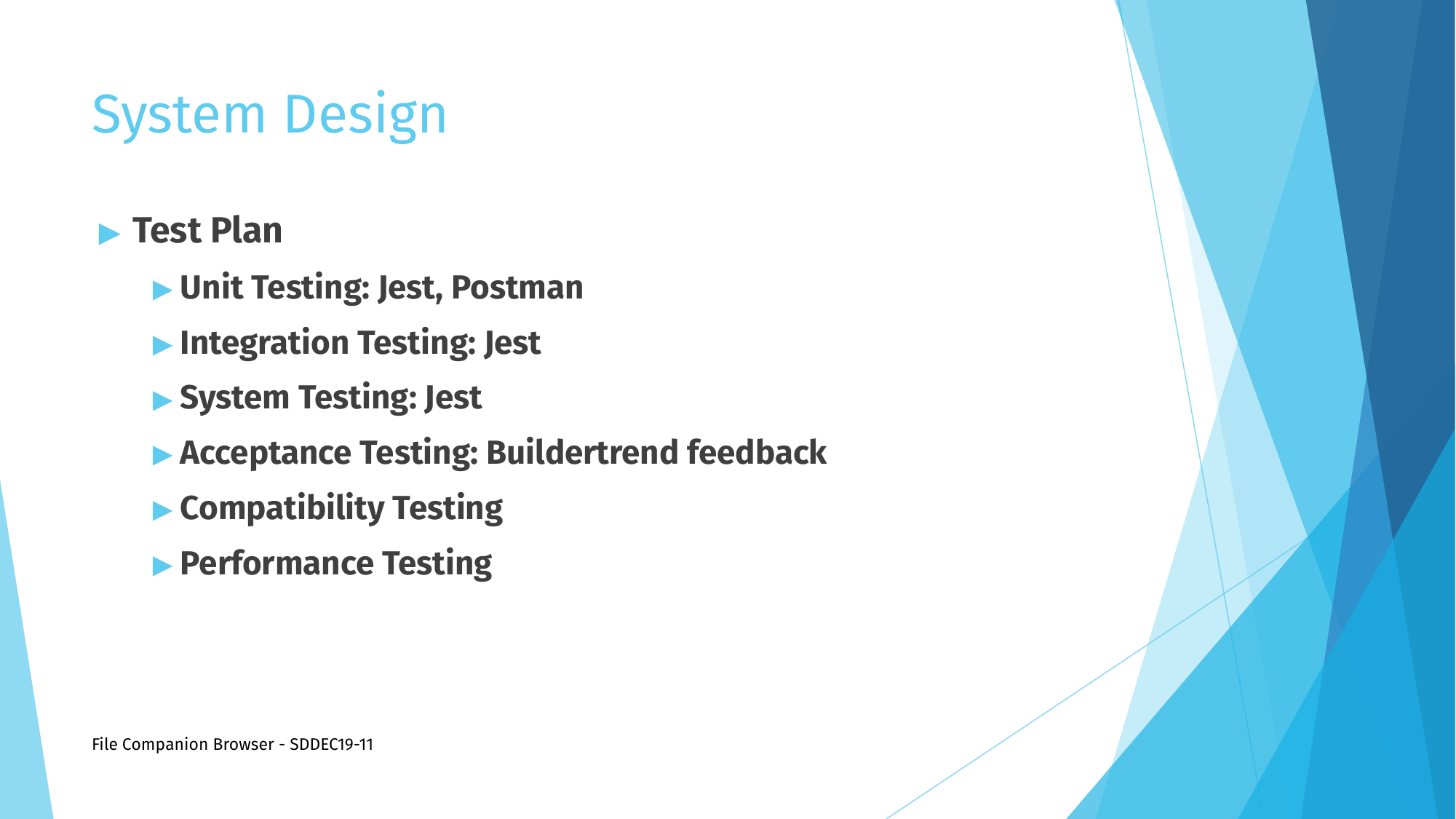

# System Design
Test Plan
Unit Testing: Jest, Postman
Integration Testing: Jest
System Testing: Jest
Acceptance Testing: Buildertrend feedback
Compatibility Testing
Performance Testing
File Companion Browser - SDDEC19-11